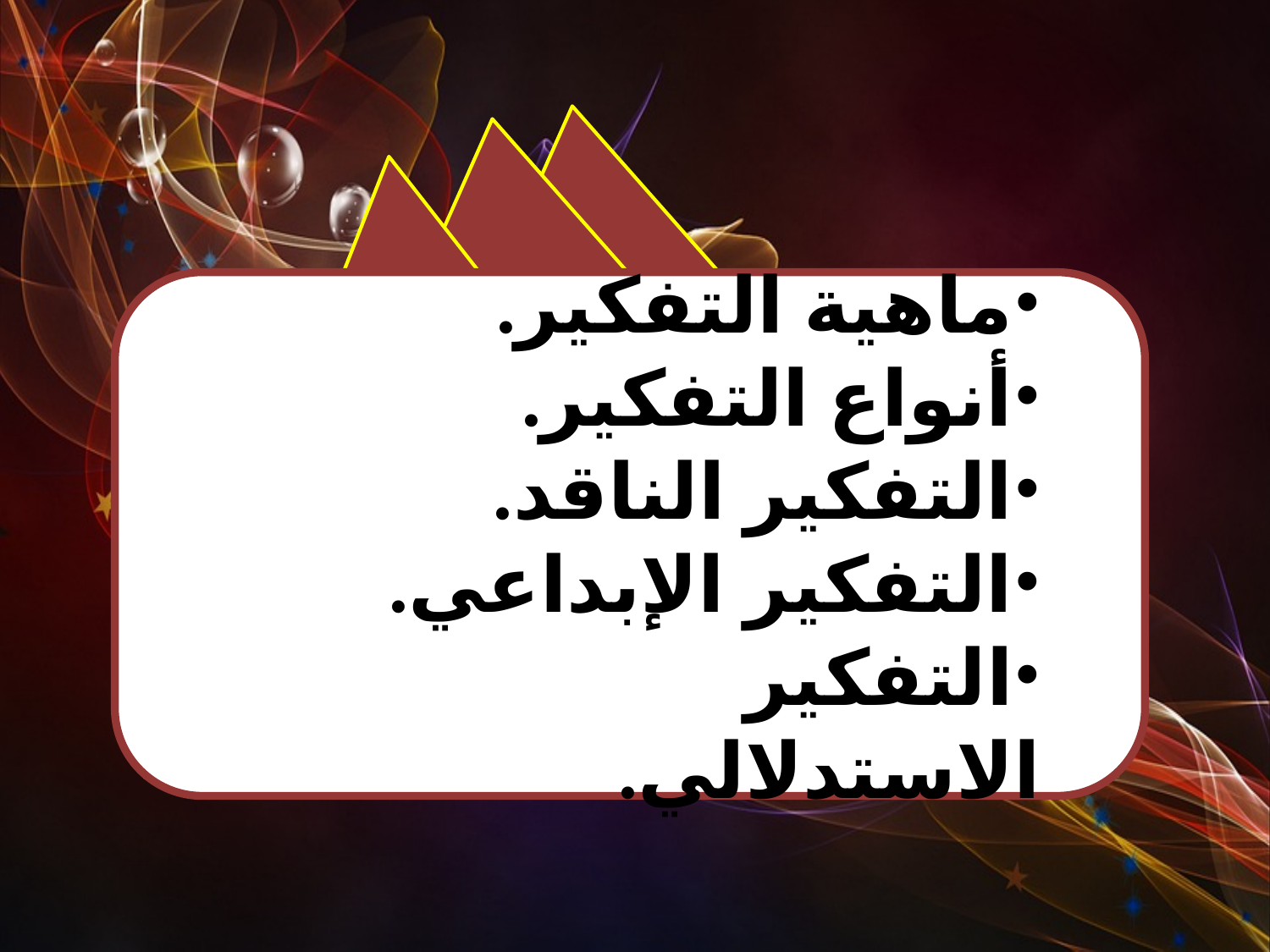

ماهية التفكير.
أنواع التفكير.
التفكير الناقد.
التفكير الإبداعي.
التفكير الاستدلالي.